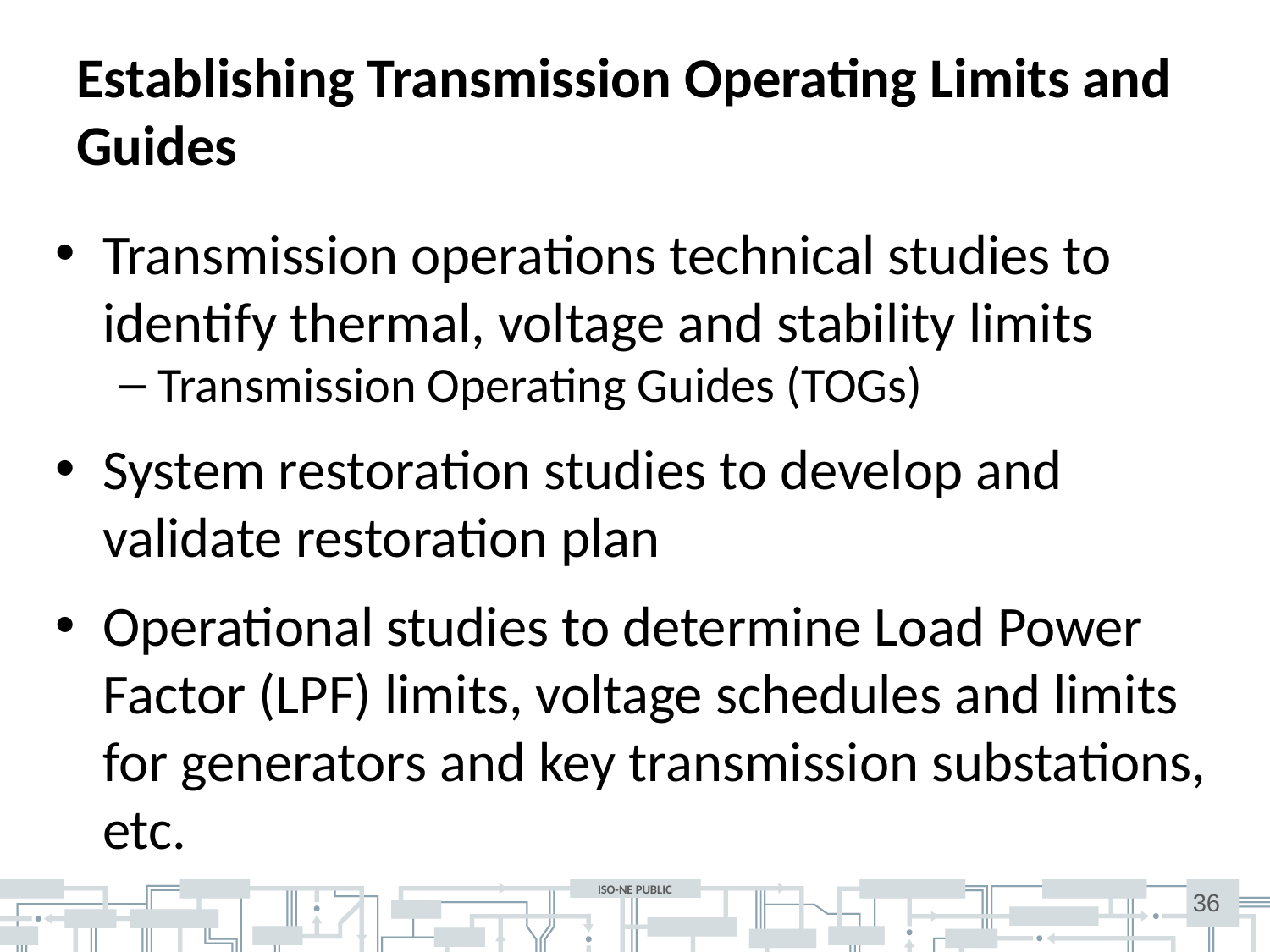

# Establishing Transmission Operating Limits and Guides
Transmission operations technical studies to identify thermal, voltage and stability limits
Transmission Operating Guides (TOGs)
System restoration studies to develop and validate restoration plan
Operational studies to determine Load Power Factor (LPF) limits, voltage schedules and limits for generators and key transmission substations, etc.

36